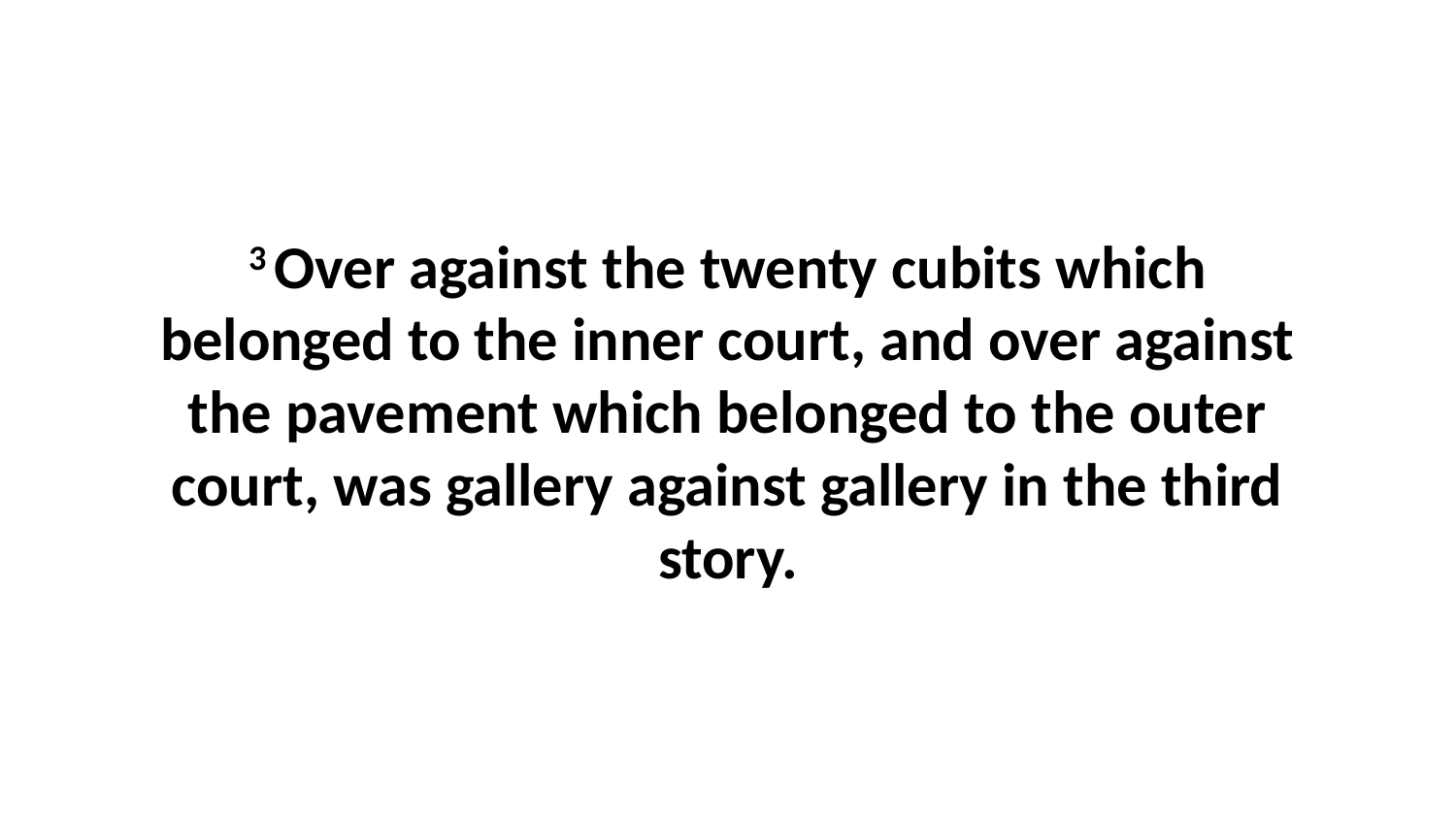

3 Over against the twenty cubits which belonged to the inner court, and over against the pavement which belonged to the outer court, was gallery against gallery in the third story.